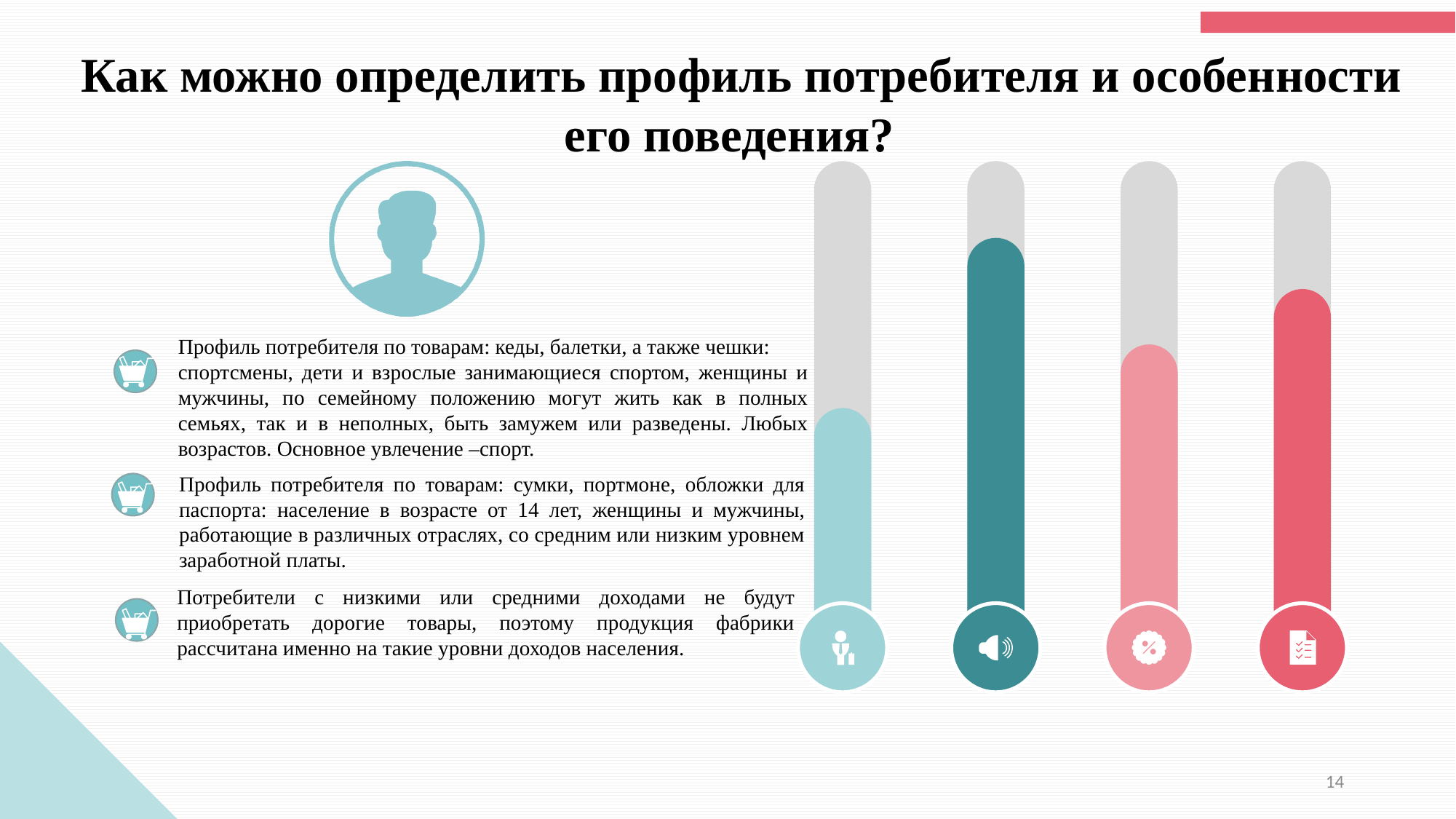

Как можно определить профиль потребителя и особенности его поведения?

Профиль потребителя по товарам: кеды, балетки, а также чешки:
спортсмены, дети и взрослые занимающиеся спортом, женщины и мужчины, по семейному положению могут жить как в полных семьях, так и в неполных, быть замужем или разведены. Любых возрастов. Основное увлечение –спорт.

Профиль потребителя по товарам: сумки, портмоне, обложки для паспорта: население в возрасте от 14 лет, женщины и мужчины, работающие в различных отраслях, со средним или низким уровнем заработной платы.

Потребители с низкими или средними доходами не будут приобретать дорогие товары, поэтому продукция фабрики рассчитана именно на такие уровни доходов населения.

14